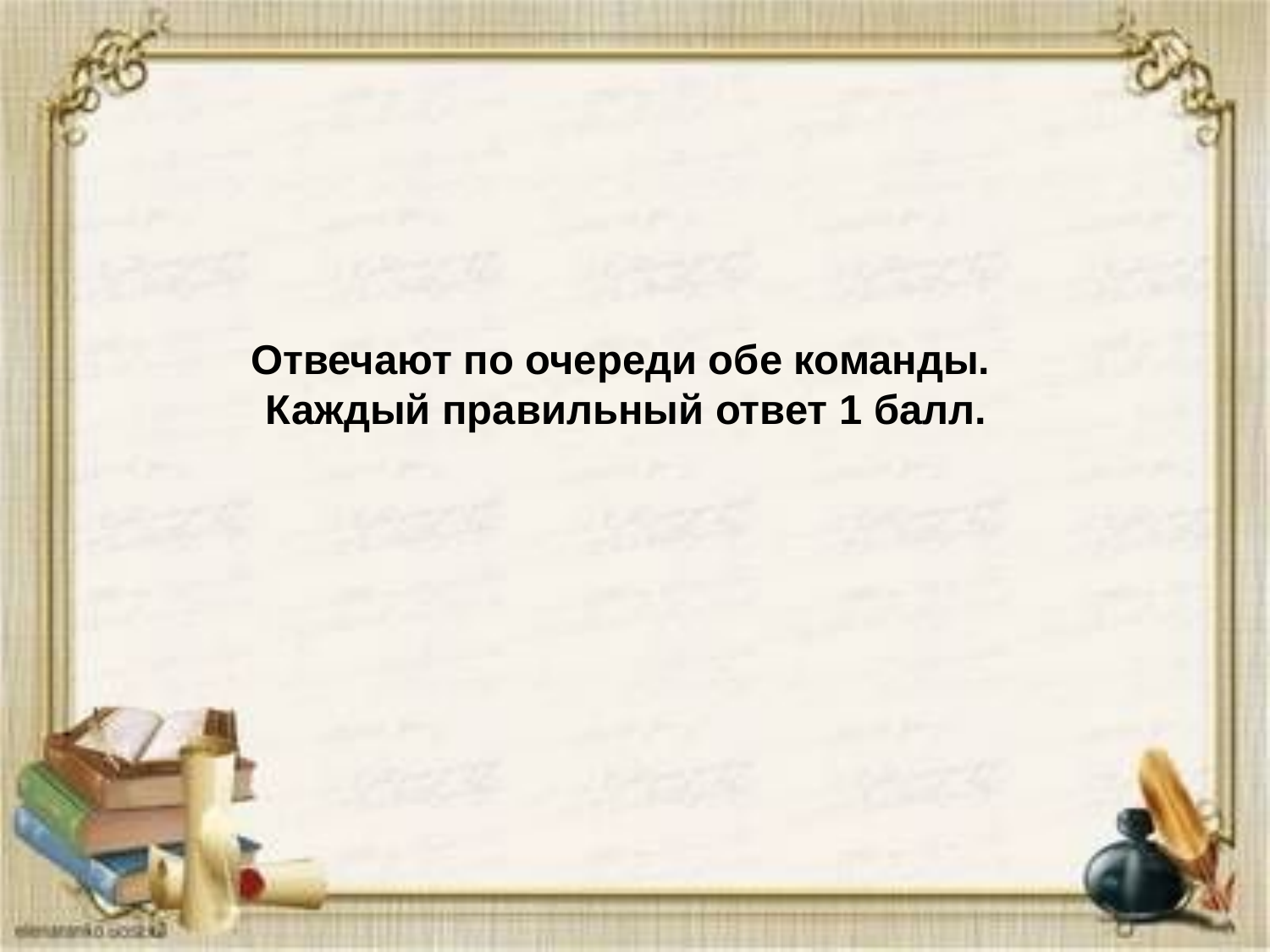

# Отвечают по очереди обе команды. Каждый правильный ответ 1 балл.